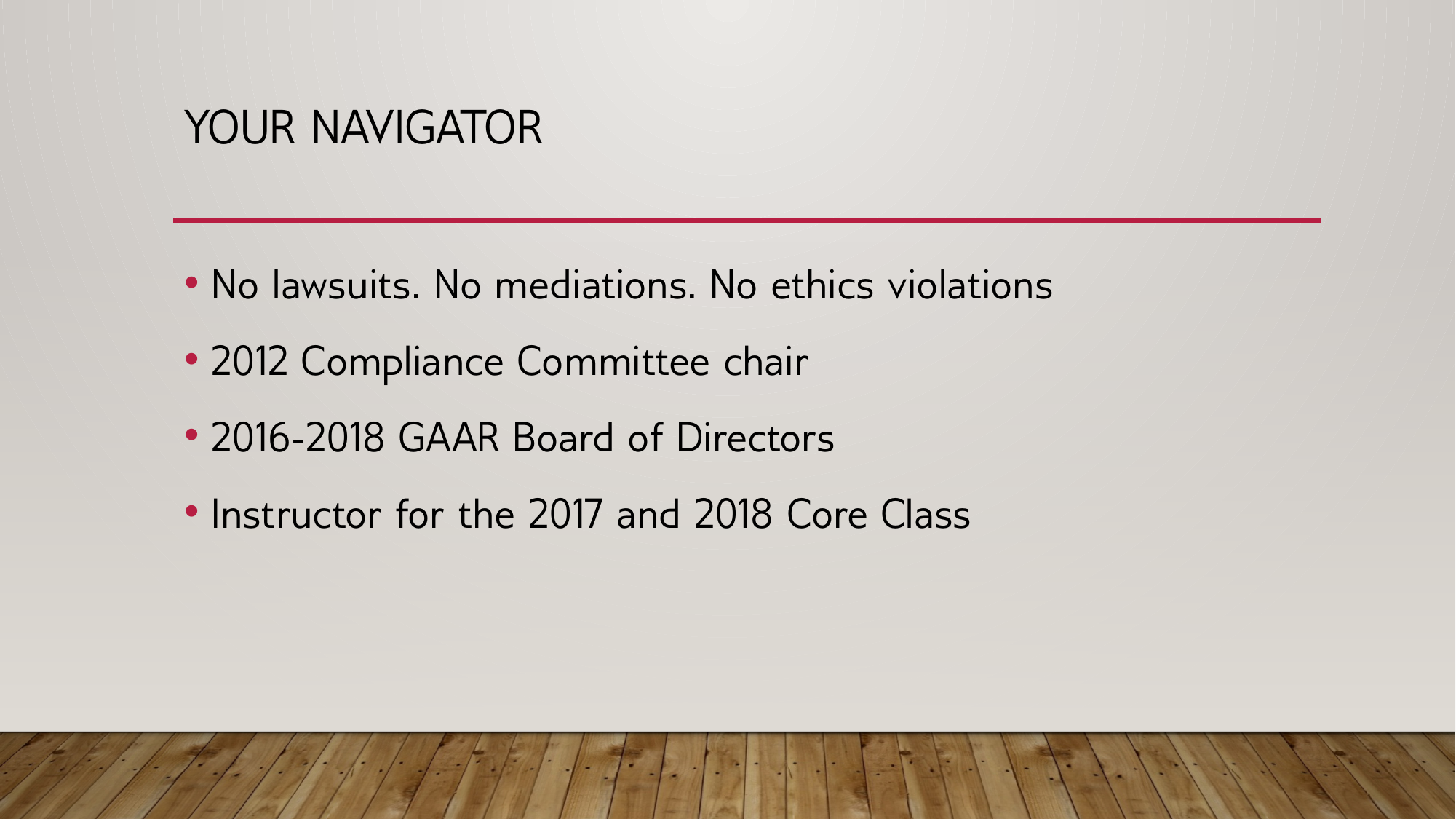

# Your navigator
No lawsuits. No mediations. No ethics violations
2012 Compliance Committee chair
2016-2018 GAAR Board of Directors
Instructor for the 2017 and 2018 Core Class